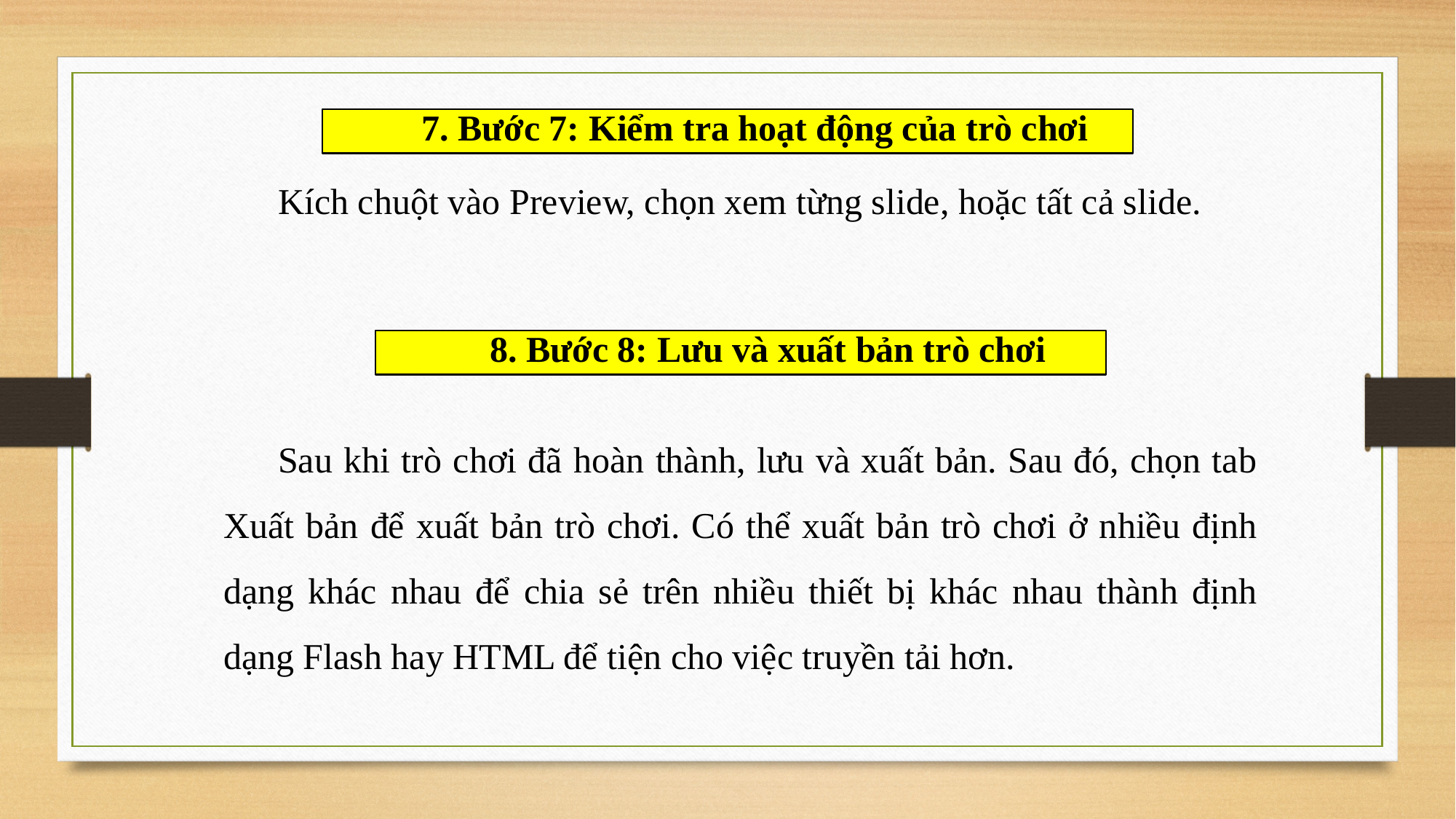

7. Bước 7: Kiểm tra hoạt động của trò chơi
Kích chuột vào Preview, chọn xem từng slide, hoặc tất cả slide.
8. Bước 8: Lưu và xuất bản trò chơi
Sau khi trò chơi đã hoàn thành, lưu và xuất bản. Sau đó, chọn tab Xuất bản để xuất bản trò chơi. Có thể xuất bản trò chơi ở nhiều định dạng khác nhau để chia sẻ trên nhiều thiết bị khác nhau thành định dạng Flash hay HTML để tiện cho việc truyền tải hơn.